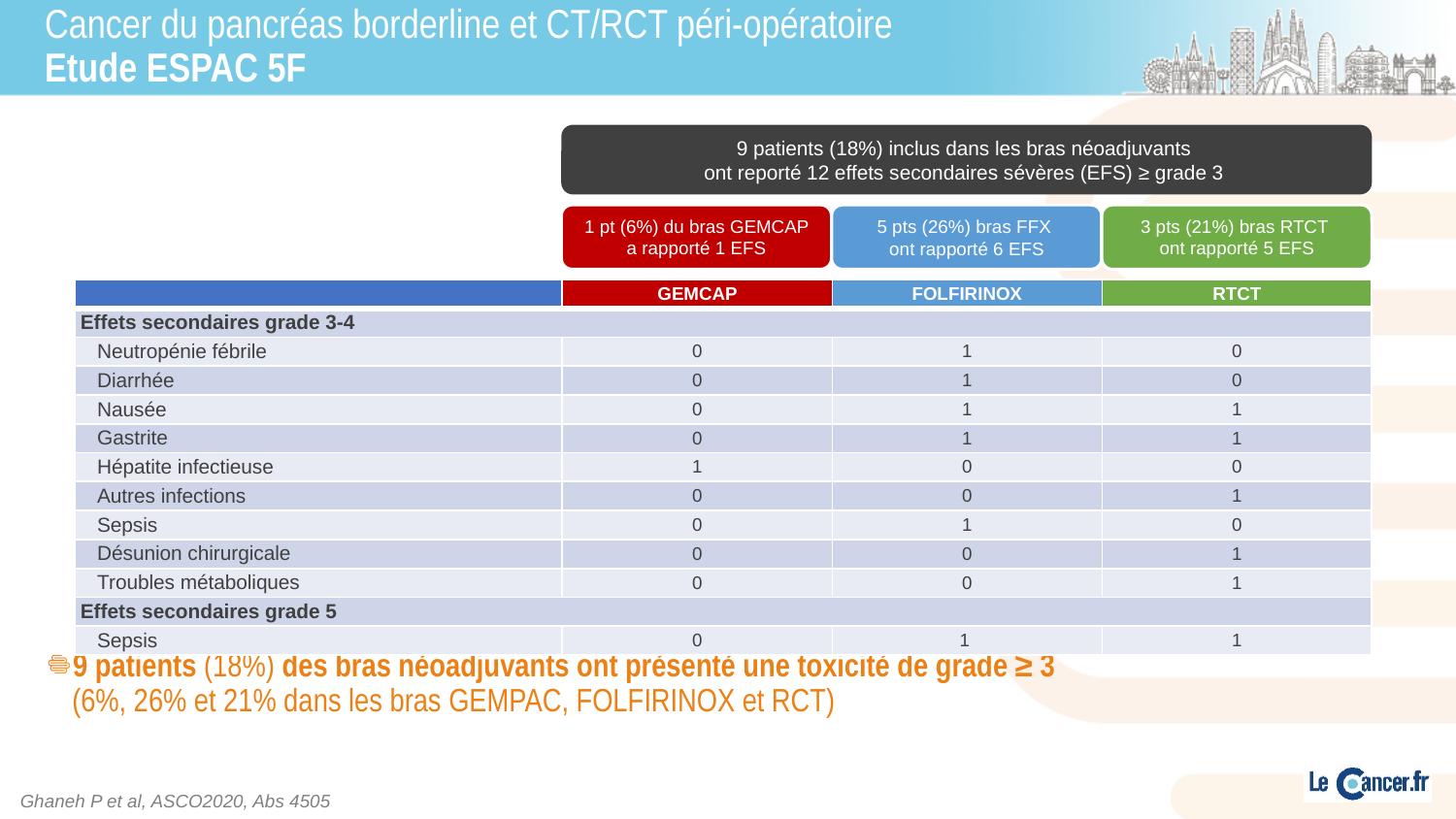

# Cancer du pancréas borderline et CT/RCT péri-opératoire Etude ESPAC 5F
9 patients (18%) inclus dans les bras néoadjuvants
ont reporté 12 effets secondaires sévères (EFS) ≥ grade 3
1 pt (6%) du bras GEMCAP a rapporté 1 EFS
3 pts (21%) bras RTCT
ont rapporté 5 EFS
5 pts (26%) bras FFX
ont rapporté 6 EFS
|  | GEMCAP | FOLFIRINOX | RTCT |
| --- | --- | --- | --- |
| Effets secondaires grade 3-4 |  |  |  |
| Neutropénie fébrile | 0 | 1 | 0 |
| Diarrhée | 0 | 1 | 0 |
| Nausée | 0 | 1 | 1 |
| Gastrite | 0 | 1 | 1 |
| Hépatite infectieuse | 1 | 0 | 0 |
| Autres infections | 0 | 0 | 1 |
| Sepsis | 0 | 1 | 0 |
| Désunion chirurgicale | 0 | 0 | 1 |
| Troubles métaboliques | 0 | 0 | 1 |
| Effets secondaires grade 5 |  |  |  |
| Sepsis | 0 | 1 | 1 |
9 patients (18%) des bras néoadjuvants ont présenté une toxicité de grade ≥ 3
(6%, 26% et 21% dans les bras GEMPAC, FOLFIRINOX et RCT)
Ghaneh P et al, ASCO2020, Abs 4505